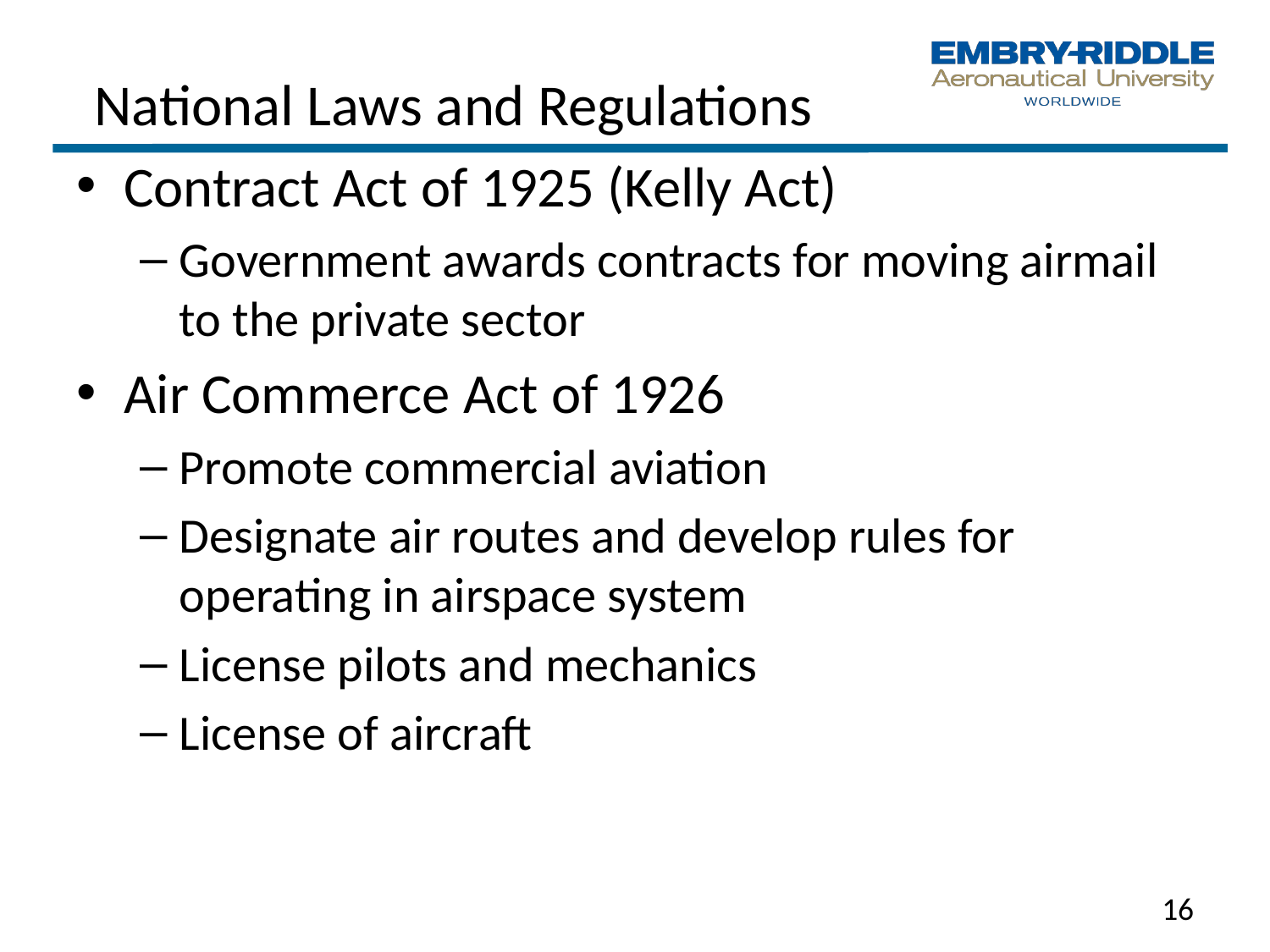

# National Laws and Regulations
Contract Act of 1925 (Kelly Act)
Government awards contracts for moving airmail to the private sector
Air Commerce Act of 1926
Promote commercial aviation
Designate air routes and develop rules for operating in airspace system
License pilots and mechanics
License of aircraft

16